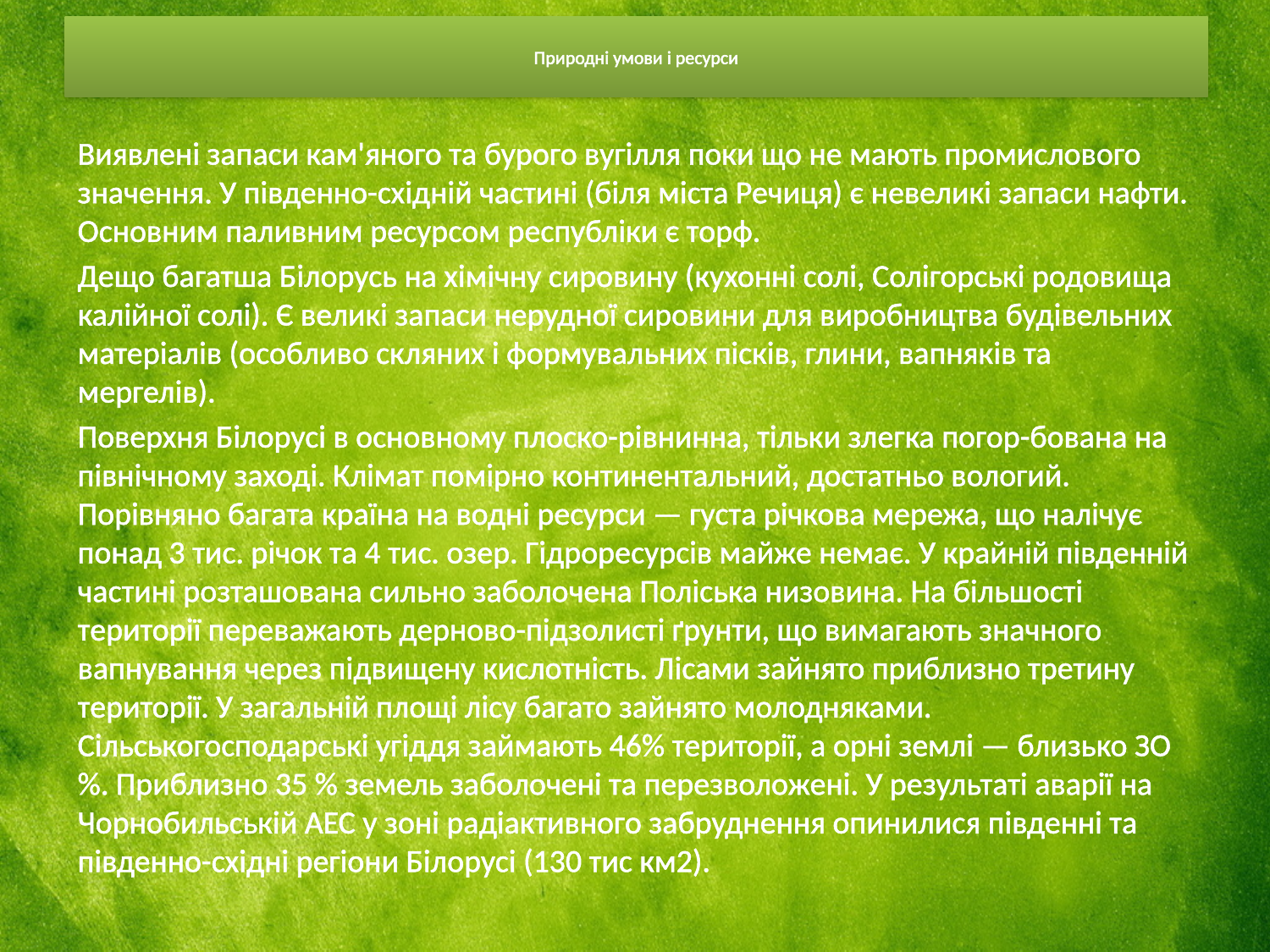

# Природні умови і ресурси
Виявлені запаси кам'яного та бурого вугілля поки що не мають промислового значення. У південно-східній частині (біля міста Речиця) є невеликі запаси нафти. Основним паливним ресурсом республіки є торф.
Дещо багатша Білорусь на хімічну сировину (кухонні солі, Солігорські родовища калійної солі). Є великі запаси нерудної сировини для виробництва будівельних матеріалів (особливо скляних і формувальних пісків, глини, вапняків та мергелів).
Поверхня Білорусі в основному плоско-рівнинна, тільки злегка погор-бована на північному заході. Клімат помірно континентальний, достатньо вологий. Порівняно багата країна на водні ресурси — густа річкова мережа, що налічує понад 3 тис. річок та 4 тис. озер. Гідроресурсів майже немає. У крайній південній частині розташована сильно заболочена Поліська низовина. На більшості території переважають дерново-підзолисті ґрунти, що вимагають значного вапнування через підвищену кислотність. Лісами зайнято приблизно третину території. У загальній площі лісу багато зайнято молодняками. Сільськогосподарські угіддя займають 46% території, а орні землі — близько ЗО %. Приблизно 35 % земель заболочені та перезволожені. У результаті аварії на Чорнобильській АЕС у зоні радіактивного забруднення опинилися південні та південно-східні регіони Білорусі (130 тис км2).